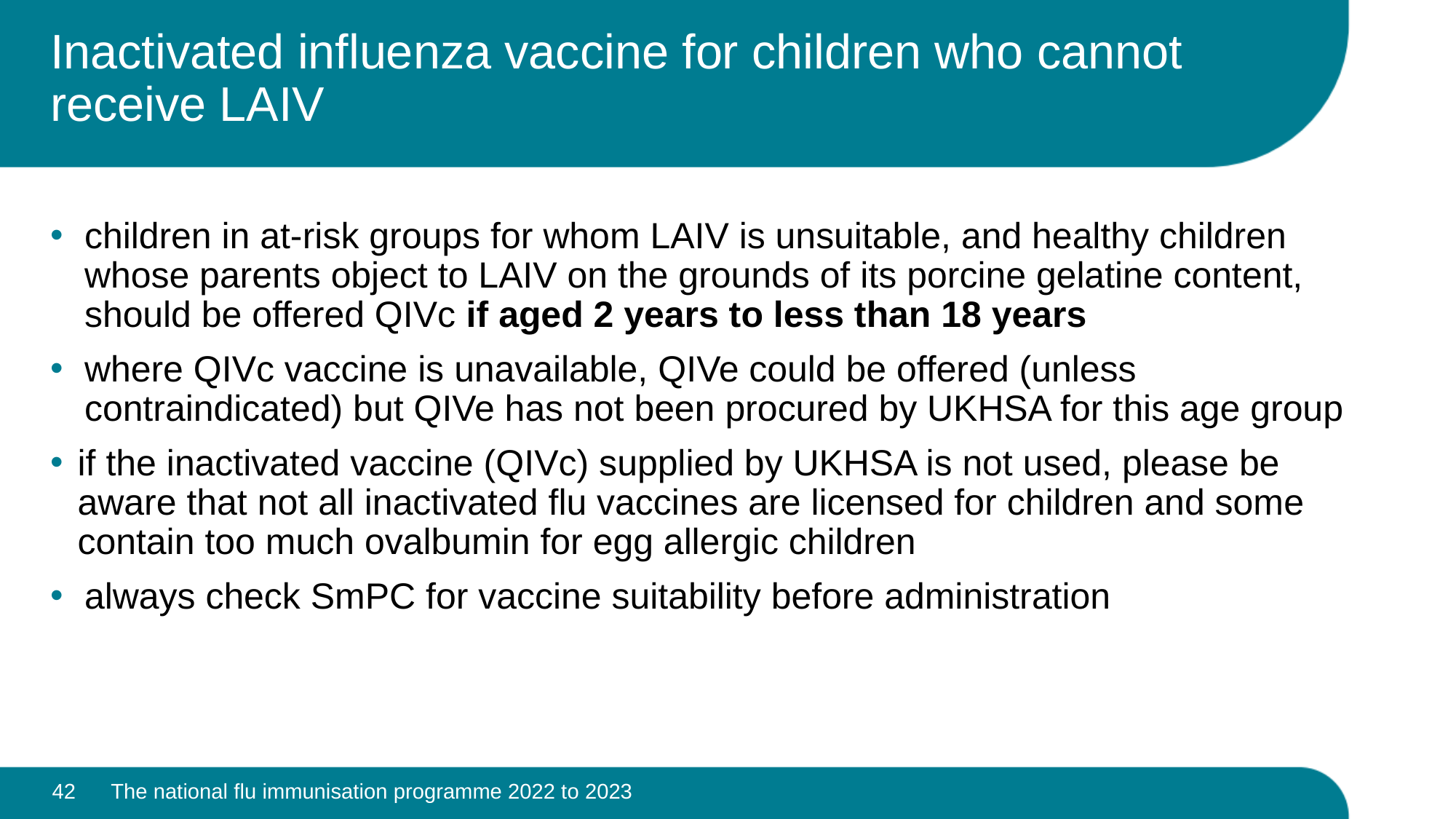

# Inactivated influenza vaccine for children who cannot receive LAIV
children in at-risk groups for whom LAIV is unsuitable, and healthy children whose parents object to LAIV on the grounds of its porcine gelatine content, should be offered QIVc if aged 2 years to less than 18 years
where QIVc vaccine is unavailable, QIVe could be offered (unless contraindicated) but QIVe has not been procured by UKHSA for this age group
if the inactivated vaccine (QIVc) supplied by UKHSA is not used, please be aware that not all inactivated flu vaccines are licensed for children and some contain too much ovalbumin for egg allergic children
always check SmPC for vaccine suitability before administration

42
The national flu immunisation programme 2022 to 2023